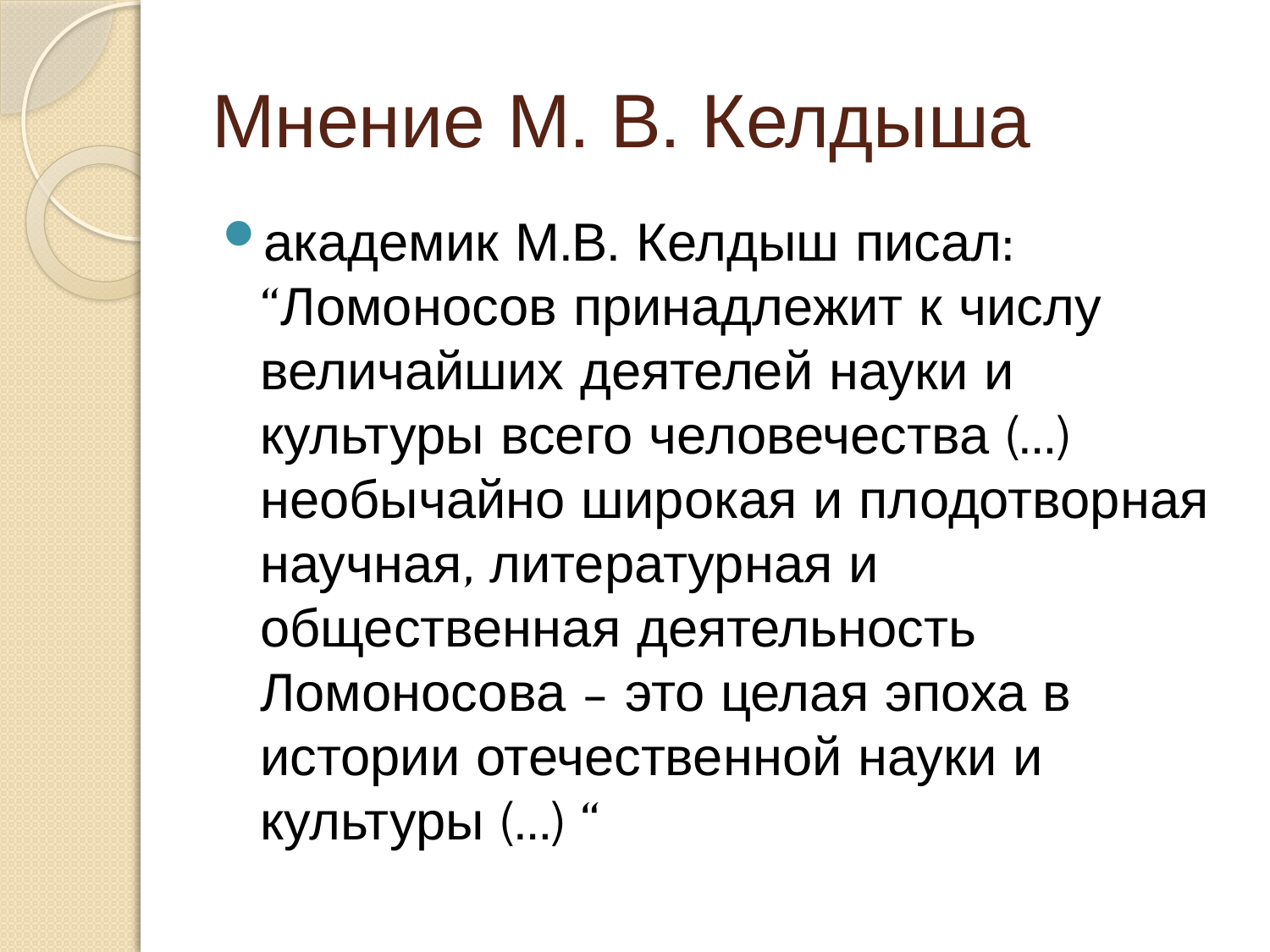

# Мнение М. В. Келдыша
академик М.В. Келдыш писал: “Ломоносов принадлежит к числу величайших деятелей науки и культуры всего человечества (…) необычайно широкая и плодотворная научная, литературная и общественная деятельность Ломоносова – это целая эпоха в истории отечественной науки и культуры (…) “